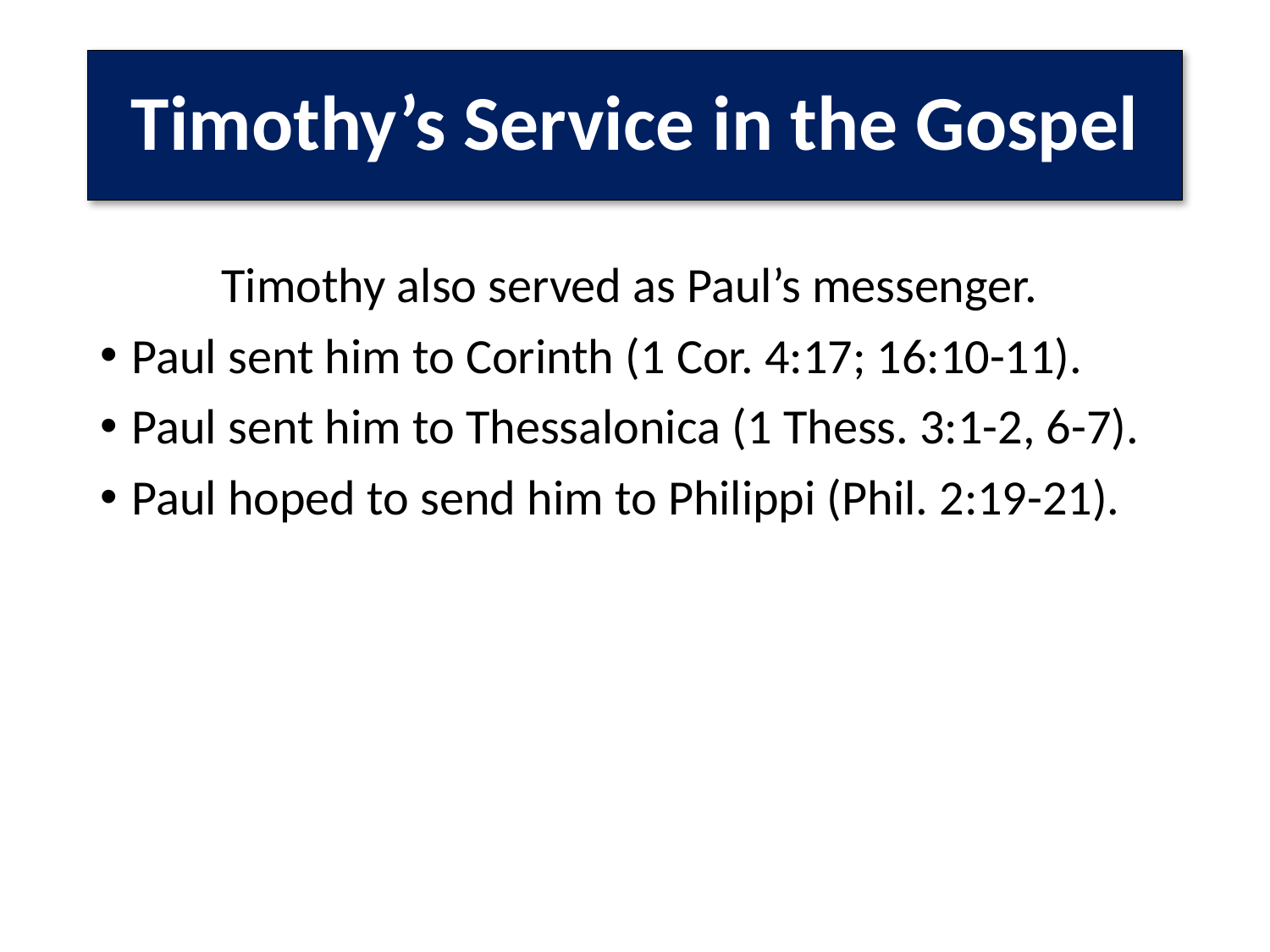

# Timothy’s Service in the Gospel
Timothy also served as Paul’s messenger.
Paul sent him to Corinth (1 Cor. 4:17; 16:10-11).
Paul sent him to Thessalonica (1 Thess. 3:1-2, 6-7).
Paul hoped to send him to Philippi (Phil. 2:19-21).